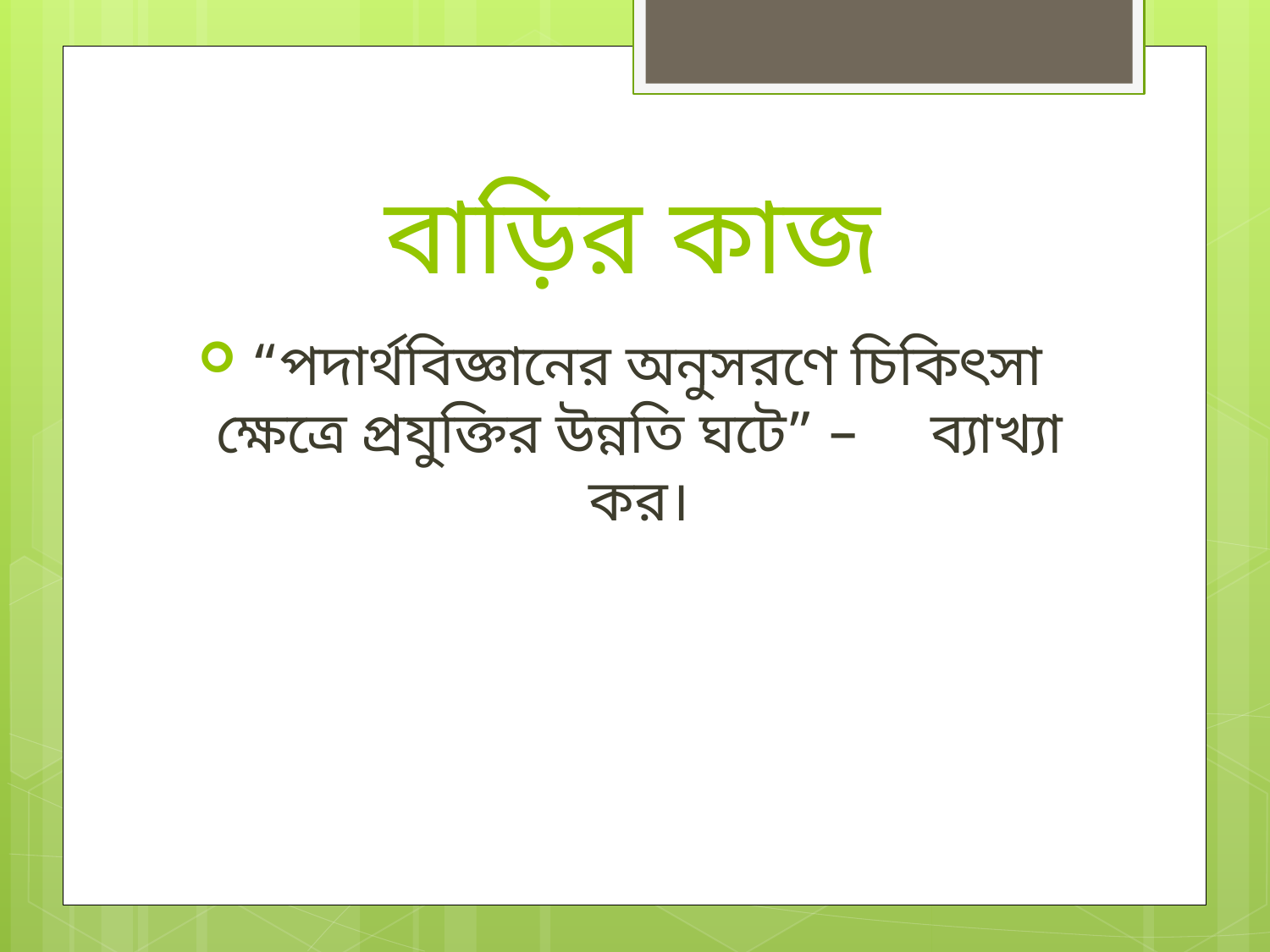

# বাড়ির কাজ
 “পদার্থবিজ্ঞানের অনুসরণে চিকিৎসা ক্ষেত্রে প্রযুক্তির উন্নতি ঘটে” –     ব্যাখ্যা কর।